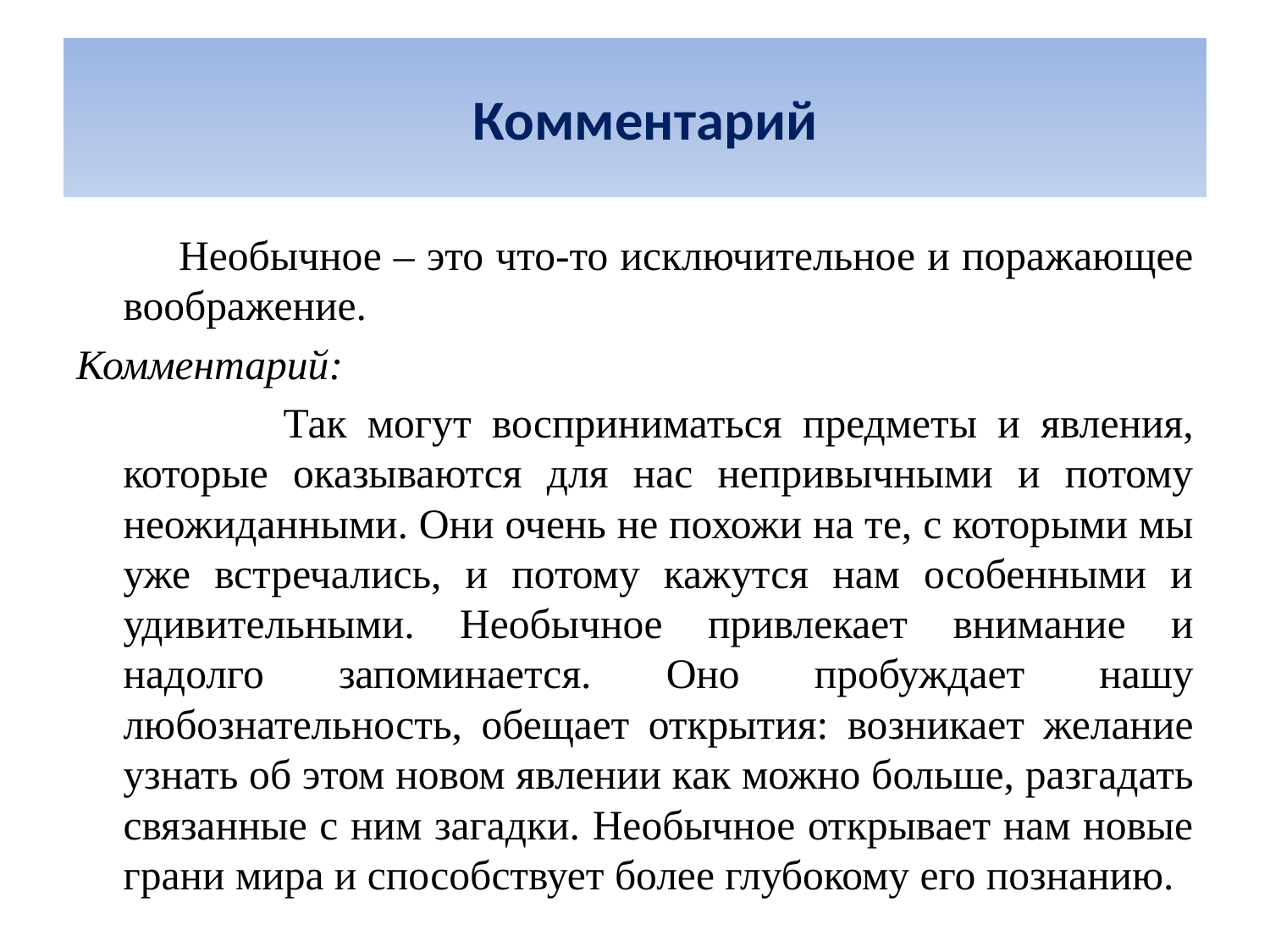

# Комментарий
          Необычное – это что-то исключительное и поражающее воображение.
Комментарий:
          Так могут восприниматься предметы и явления, которые оказываются для нас непривычными и потому неожиданными. Они очень не похожи на те, с которыми мы уже встречались, и потому кажутся нам особенными и удивительными. Необычное привлекает внимание и надолго запоминается. Оно пробуждает нашу любознательность, обещает открытия: возникает желание узнать об этом новом явлении как можно больше, разгадать связанные с ним загадки. Необычное открывает нам новые грани мира и способствует более глубокому его познанию.